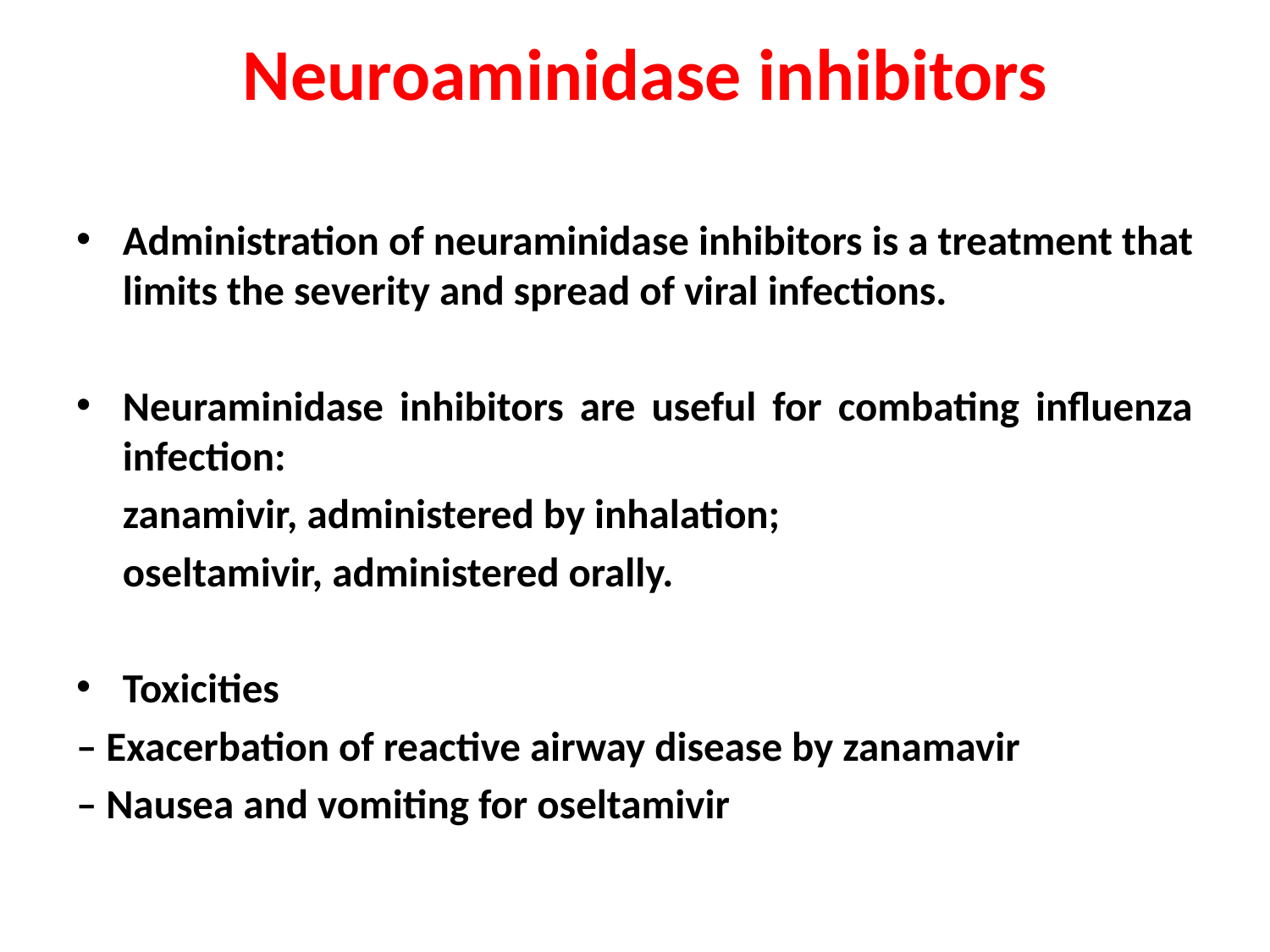

# Neuroaminidase inhibitors
Administration of neuraminidase inhibitors is a treatment that limits the severity and spread of viral infections.

Neuraminidase inhibitors are useful for combating influenza infection:
		zanamivir, administered by inhalation;
		oseltamivir, administered orally.

Toxicities
– Exacerbation of reactive airway disease by zanamavir
– Nausea and vomiting for oseltamivir